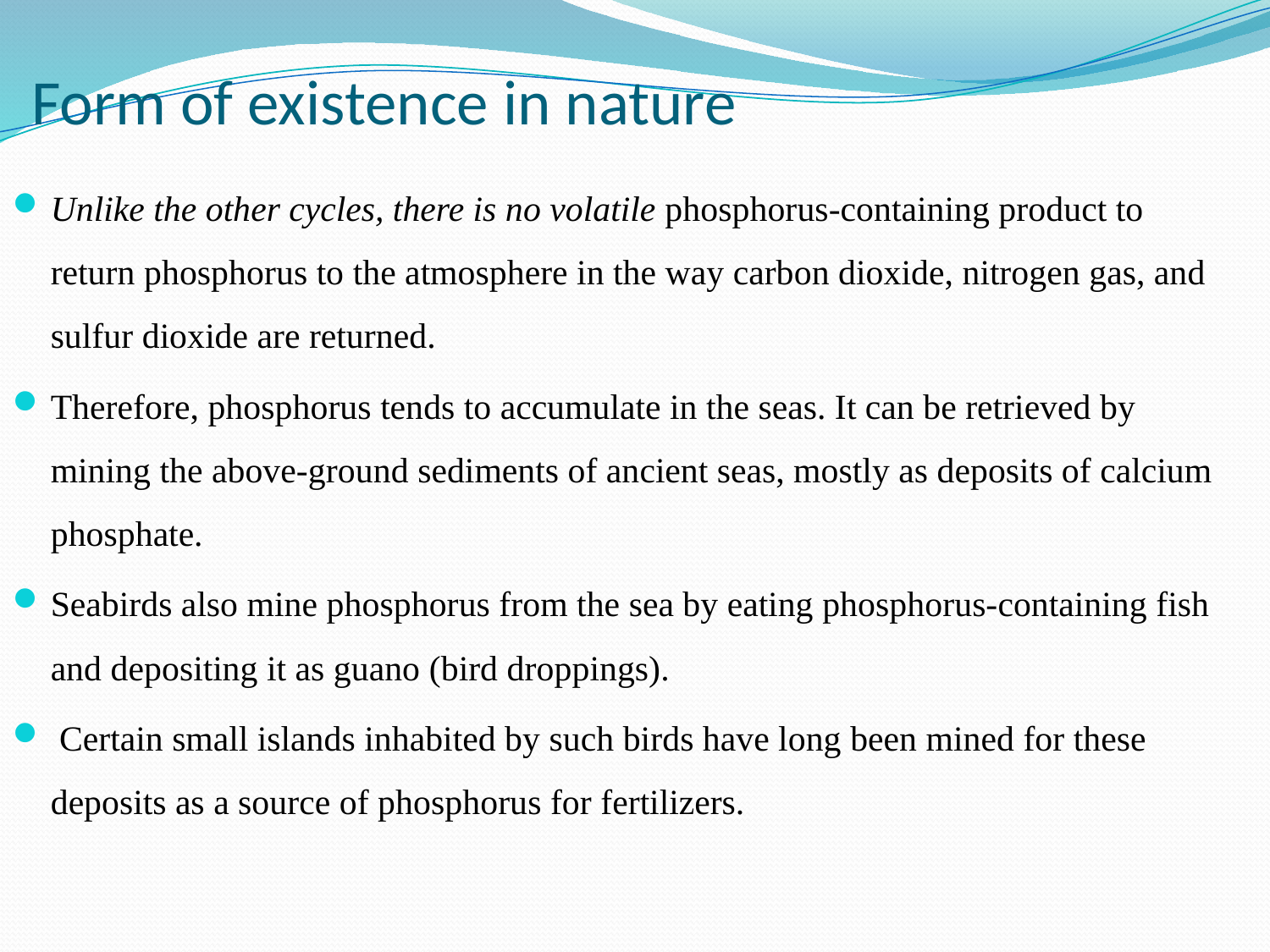

# Form of existence in nature
Unlike the other cycles, there is no volatile phosphorus-containing product to return phosphorus to the atmosphere in the way carbon dioxide, nitrogen gas, and sulfur dioxide are returned.
Therefore, phosphorus tends to accumulate in the seas. It can be retrieved by mining the above-ground sediments of ancient seas, mostly as deposits of calcium phosphate.
Seabirds also mine phosphorus from the sea by eating phosphorus-containing fish and depositing it as guano (bird droppings).
 Certain small islands inhabited by such birds have long been mined for these deposits as a source of phosphorus for fertilizers.